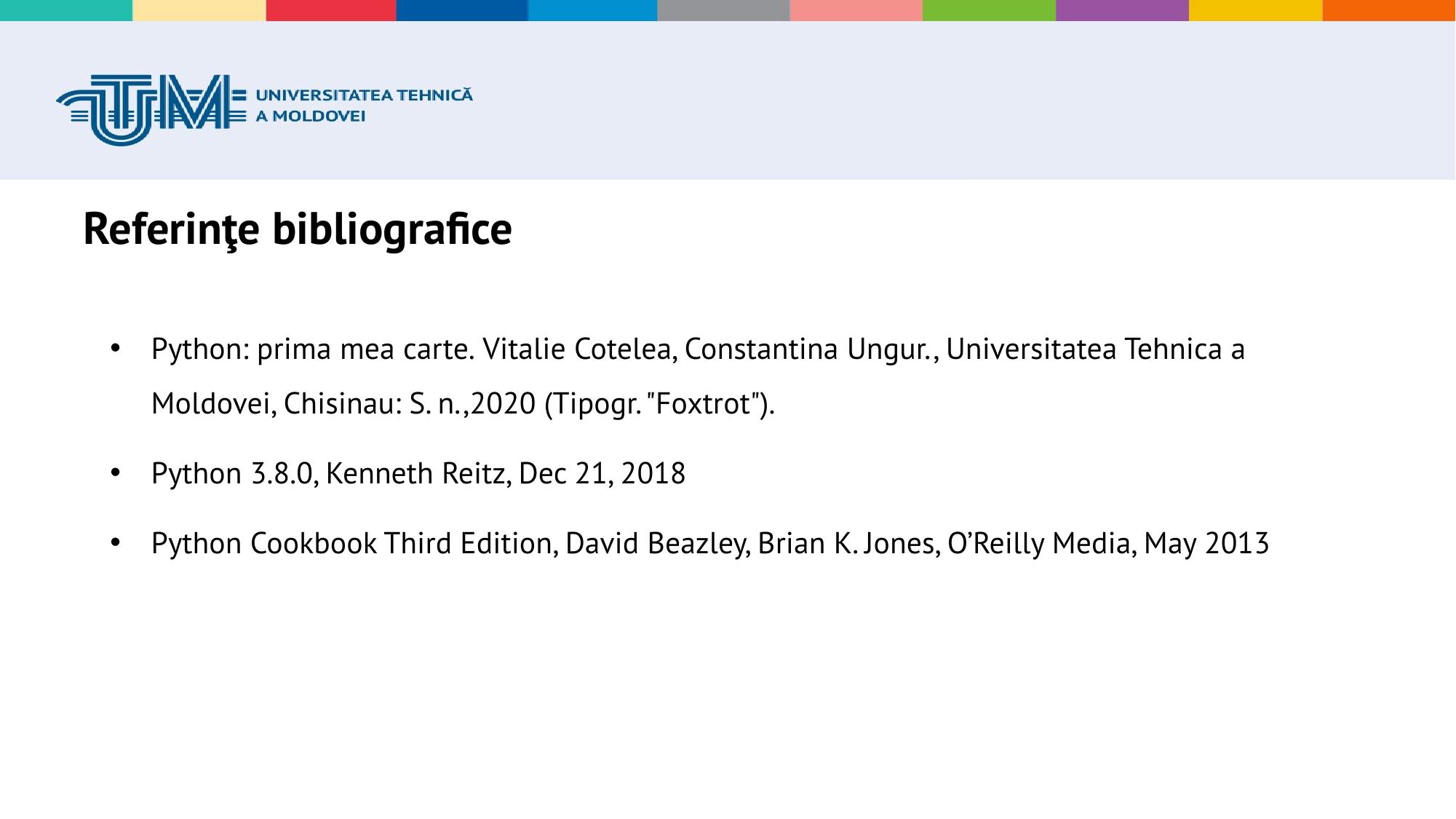

# Referinţe bibliografice
Python: prima mea carte. Vitalie Cotelea, Constantina Ungur., Universitatea Tehnica a Moldovei, Chisinau: S. n.,2020 (Tipogr. "Foxtrot").
Python 3.8.0, Kenneth Reitz, Dec 21, 2018
Python Cookbook Third Edition, David Beazley, Brian K. Jones, O’Reilly Media, May 2013